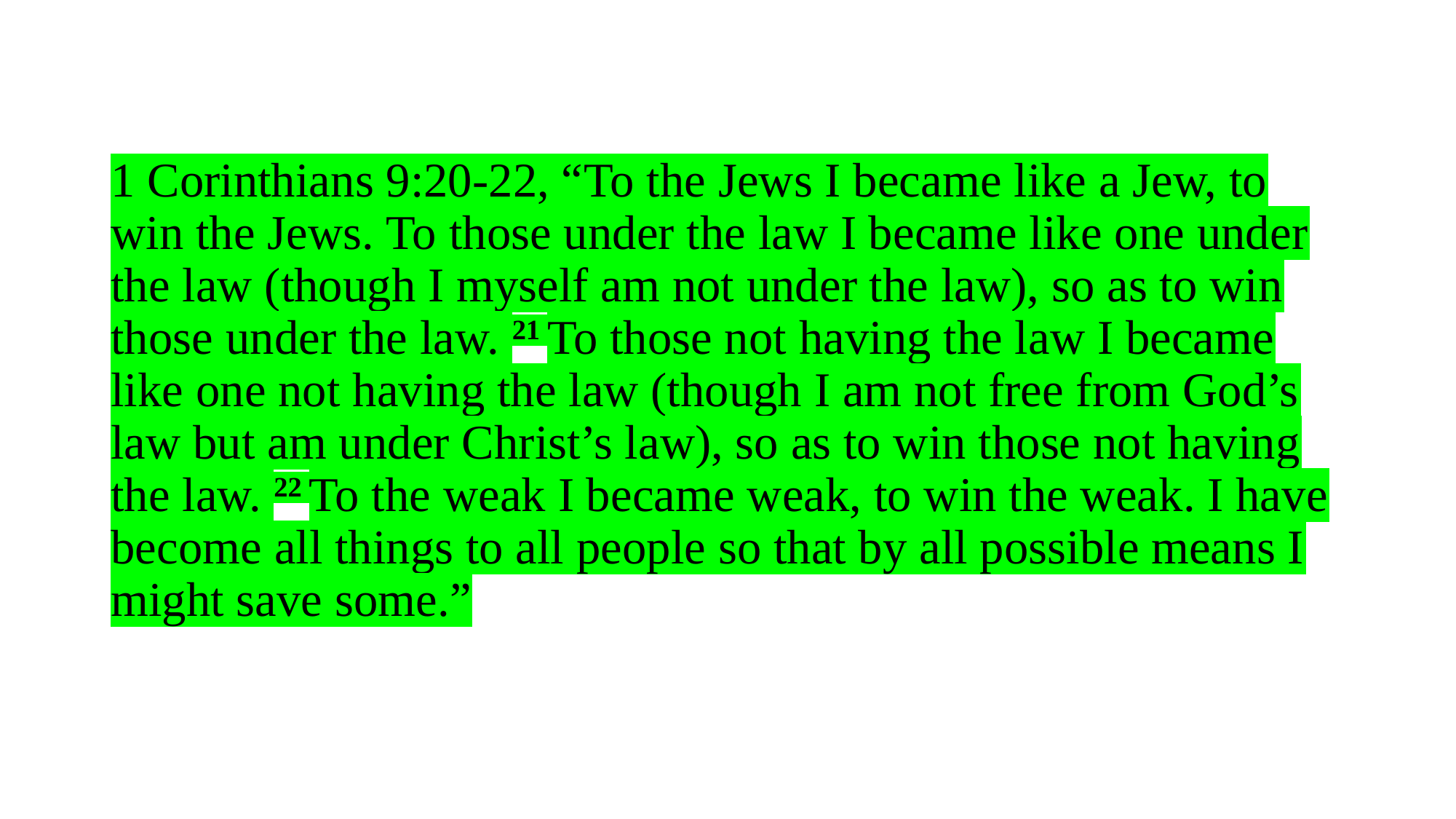

# 1 Corinthians 9:20-22, “To the Jews I became like a Jew, to win the Jews. To those under the law I became like one under the law (though I myself am not under the law), so as to win those under the law. 21 To those not having the law I became like one not having the law (though I am not free from God’s law but am under Christ’s law), so as to win those not having the law. 22 To the weak I became weak, to win the weak. I have become all things to all people so that by all possible means I might save some.”